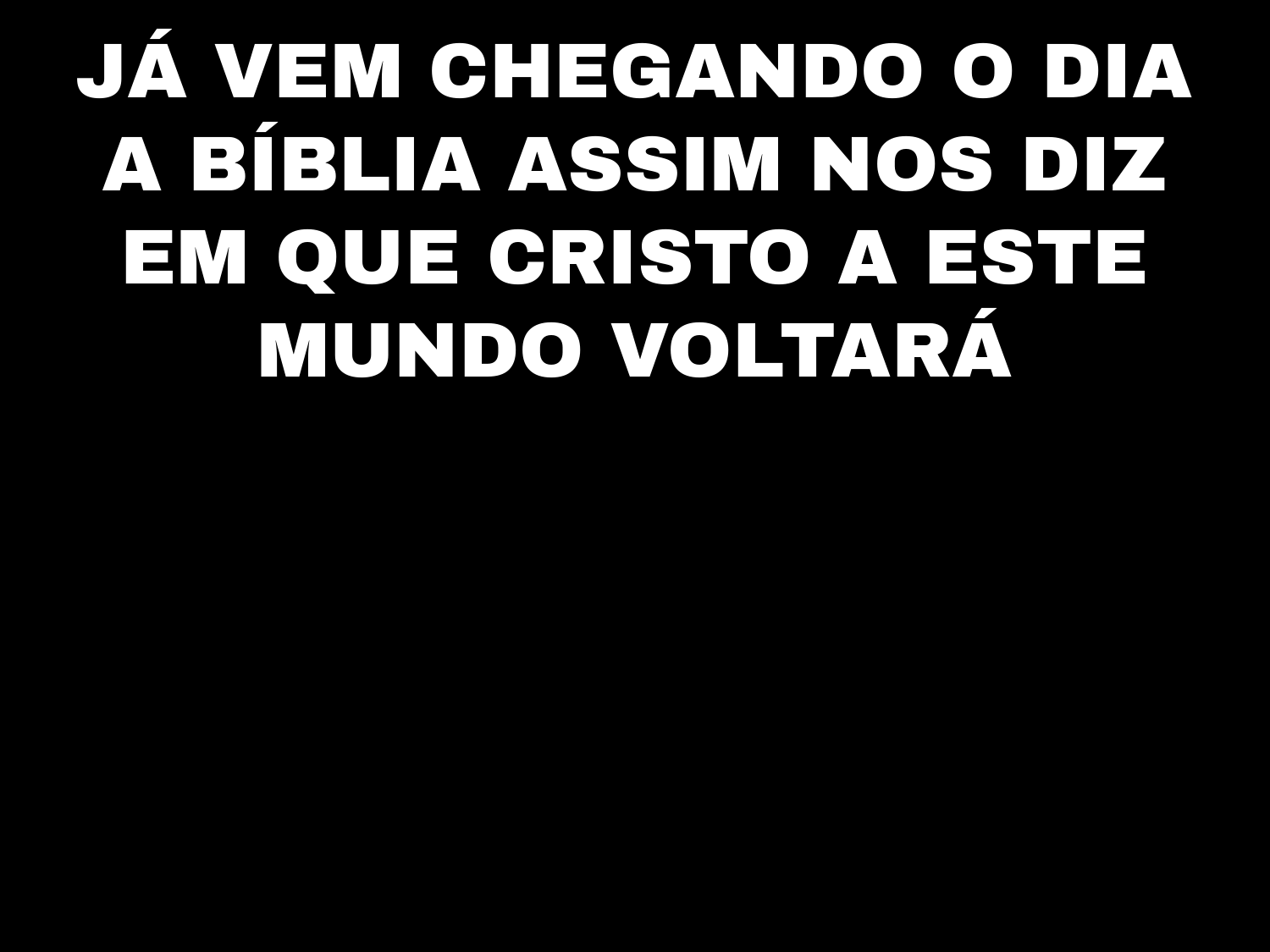

# JÁ VEM CHEGANDO O DIA A BÍBLIA ASSIM NOS DIZ EM QUE CRISTO A ESTE MUNDO VOLTARÁ